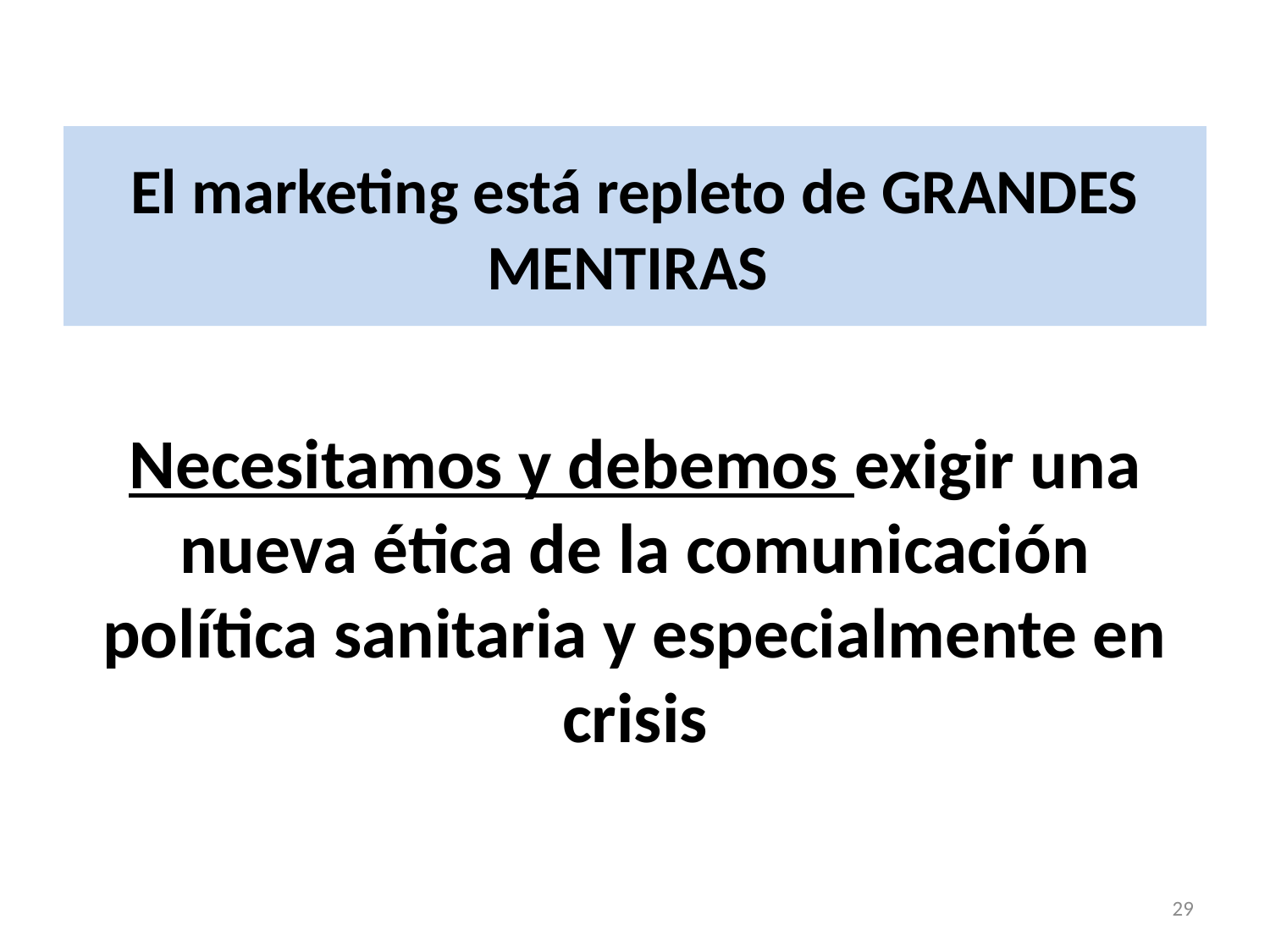

# El marketing está repleto de GRANDES MENTIRAS
Necesitamos y debemos exigir una nueva ética de la comunicación política sanitaria y especialmente en crisis
29